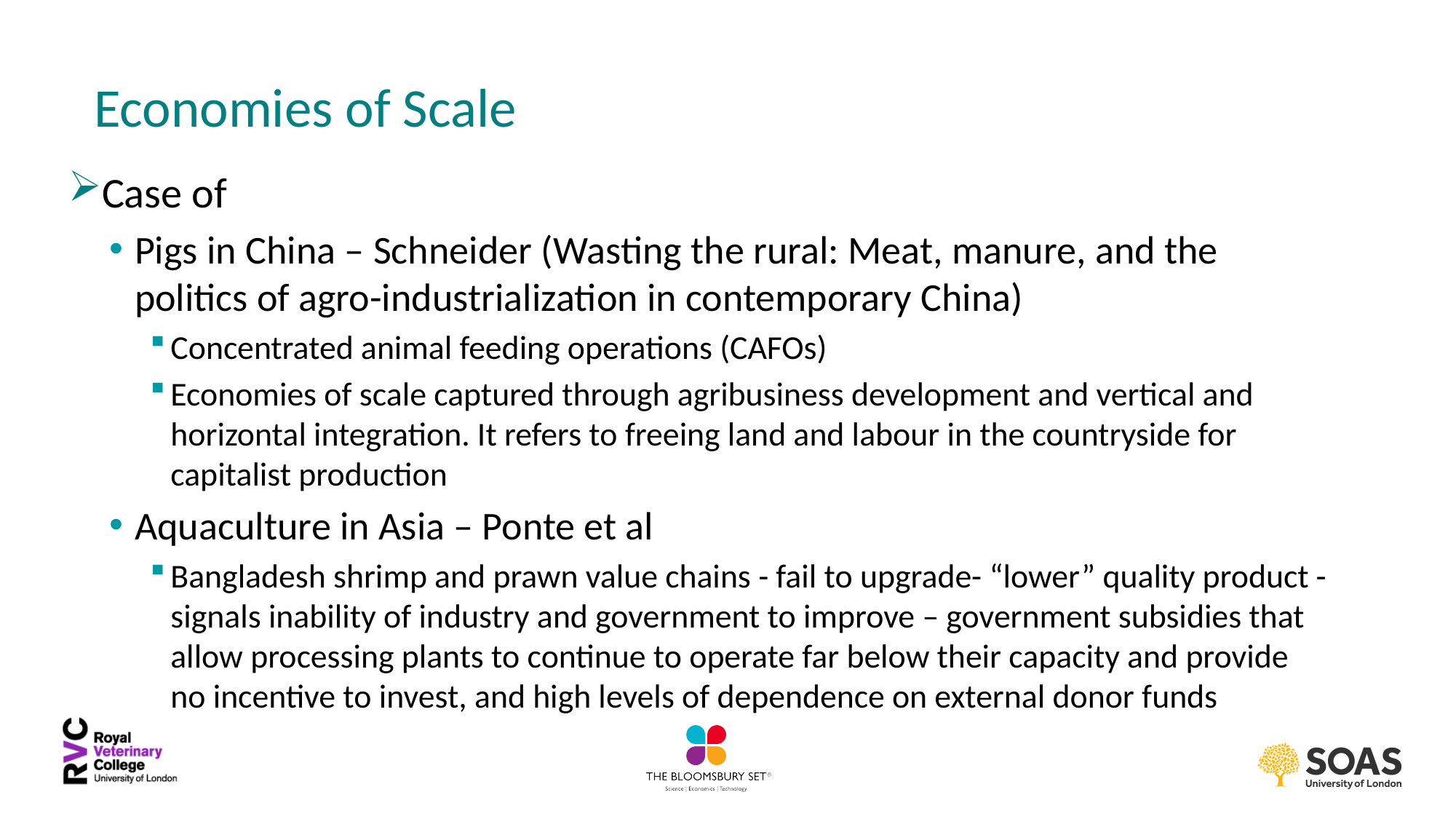

# Economies of Scale
Case of
Pigs in China – Schneider (Wasting the rural: Meat, manure, and the politics of agro-industrialization in contemporary China)
Concentrated animal feeding operations (CAFOs)
Economies of scale captured through agribusiness development and vertical and horizontal integration. It refers to freeing land and labour in the countryside for capitalist production
Aquaculture in Asia – Ponte et al
Bangladesh shrimp and prawn value chains - fail to upgrade- “lower” quality product - signals inability of industry and government to improve – government subsidies that allow processing plants to continue to operate far below their capacity and provide  no incentive to invest, and high levels of dependence on external donor funds